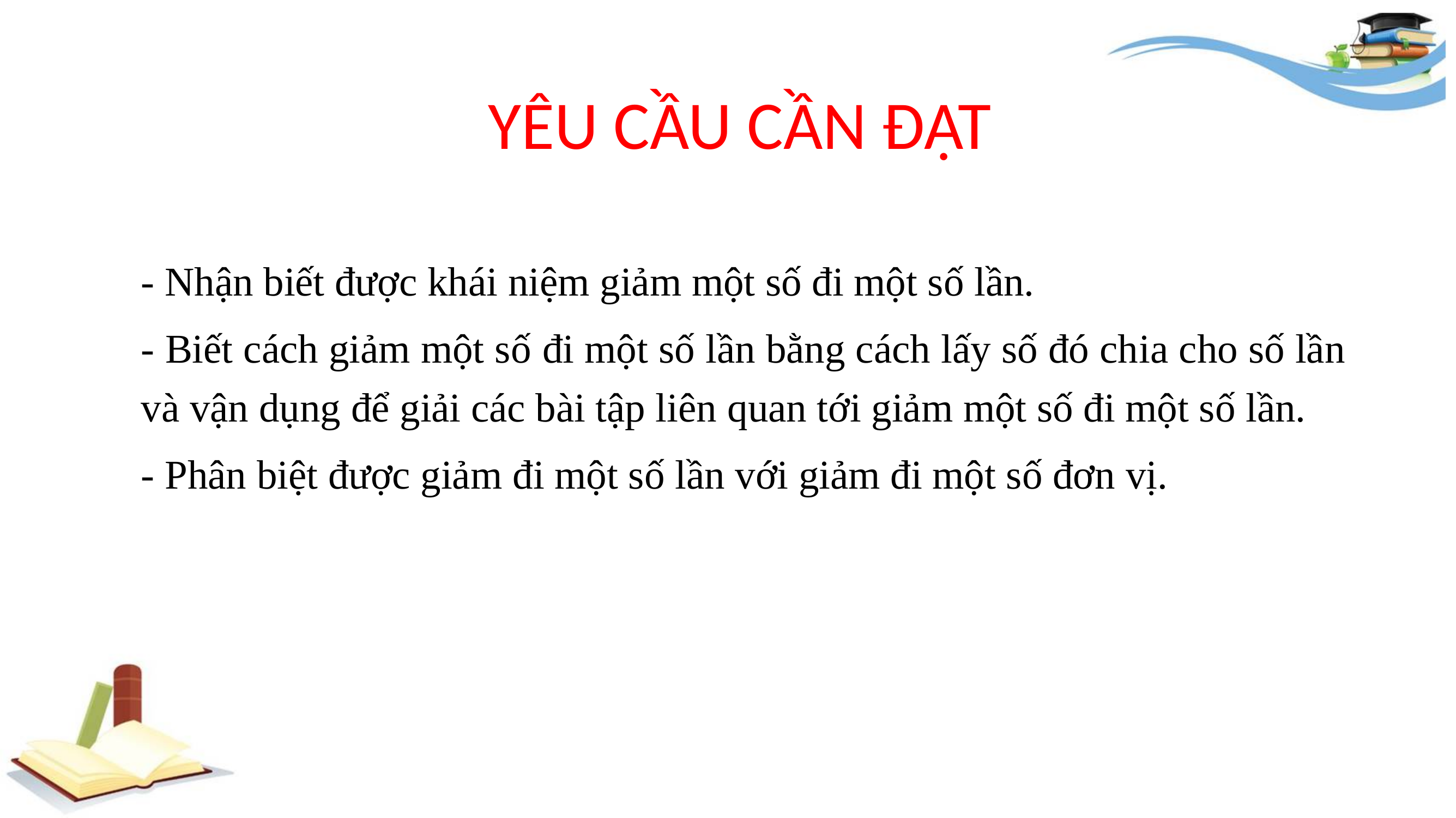

# YÊU CẦU CẦN ĐẠT
- Nhận biết được khái niệm giảm một số đi một số lần.
- Biết cách giảm một số đi một số lần bằng cách lấy số đó chia cho số lần và vận dụng để giải các bài tập liên quan tới giảm một số đi một số lần.
- Phân biệt được giảm đi một số lần với giảm đi một số đơn vị.